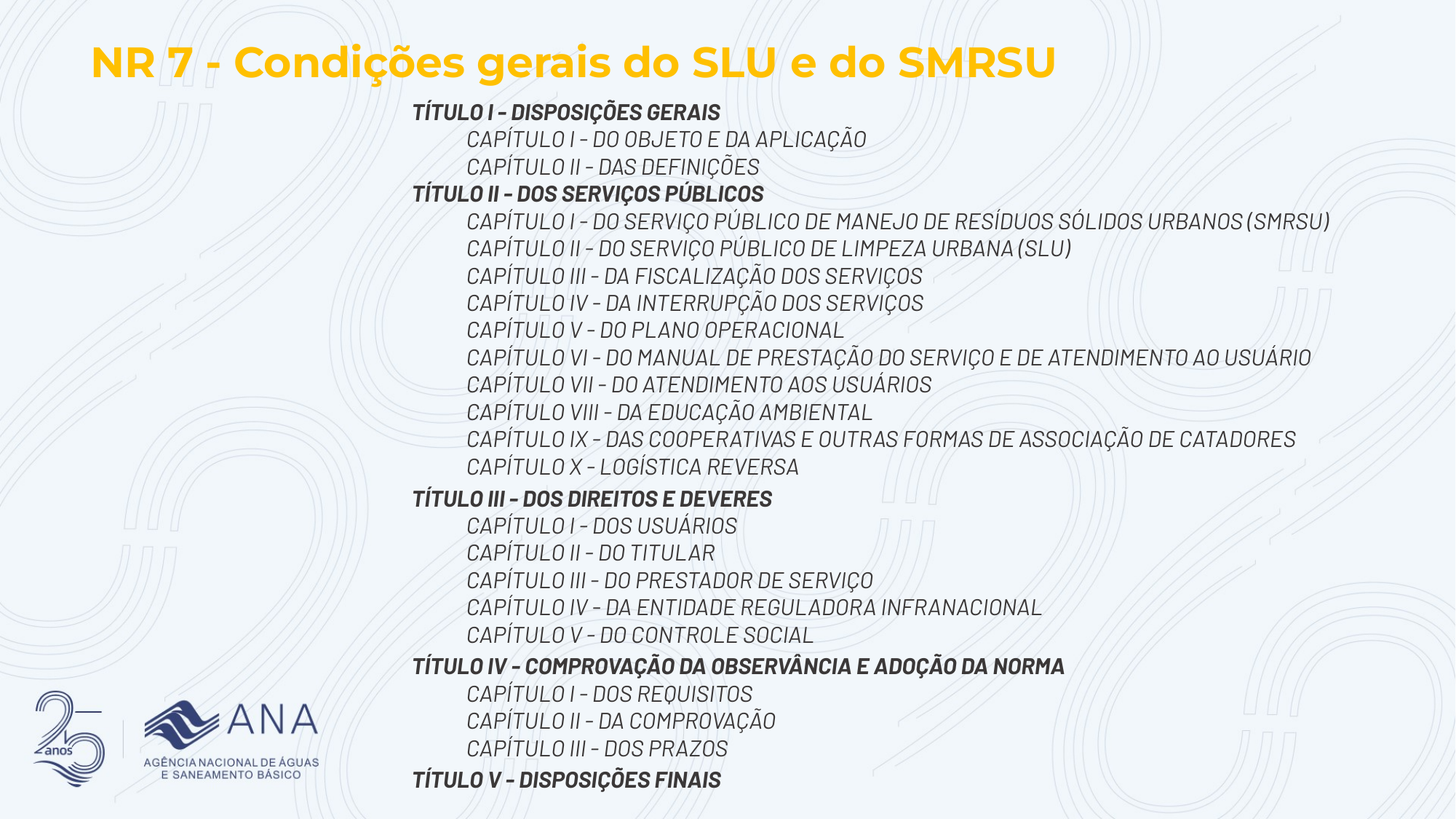

NR 7 - Condições gerais do SLU e do SMRSU
TÍTULO I - DISPOSIÇÕES GERAIS
CAPÍTULO I - DO OBJETO E DA APLICAÇÃO
CAPÍTULO II - DAS DEFINIÇÕES
TÍTULO II - DOS SERVIÇOS PÚBLICOS
CAPÍTULO I - DO SERVIÇO PÚBLICO DE MANEJO DE RESÍDUOS SÓLIDOS URBANOS (SMRSU)
CAPÍTULO II - DO SERVIÇO PÚBLICO DE LIMPEZA URBANA (SLU)
CAPÍTULO III - DA FISCALIZAÇÃO DOS SERVIÇOS
CAPÍTULO IV - DA INTERRUPÇÃO DOS SERVIÇOS
CAPÍTULO V - DO PLANO OPERACIONAL
CAPÍTULO VI - DO MANUAL DE PRESTAÇÃO DO SERVIÇO E DE ATENDIMENTO AO USUÁRIO
CAPÍTULO VII - DO ATENDIMENTO AOS USUÁRIOS
CAPÍTULO VIII - DA EDUCAÇÃO AMBIENTAL
CAPÍTULO IX - DAS COOPERATIVAS E OUTRAS FORMAS DE ASSOCIAÇÃO DE CATADORES
CAPÍTULO X - LOGÍSTICA REVERSA
TÍTULO III - DOS DIREITOS E DEVERES
CAPÍTULO I - DOS USUÁRIOS
CAPÍTULO II - DO TITULAR
CAPÍTULO III - DO PRESTADOR DE SERVIÇO
CAPÍTULO IV - DA ENTIDADE REGULADORA INFRANACIONAL
CAPÍTULO V - DO CONTROLE SOCIAL
TÍTULO IV - COMPROVAÇÃO DA OBSERVÂNCIA E ADOÇÃO DA NORMA
CAPÍTULO I - DOS REQUISITOS
CAPÍTULO II - DA COMPROVAÇÃO
CAPÍTULO III - DOS PRAZOS
TÍTULO V - DISPOSIÇÕES FINAIS